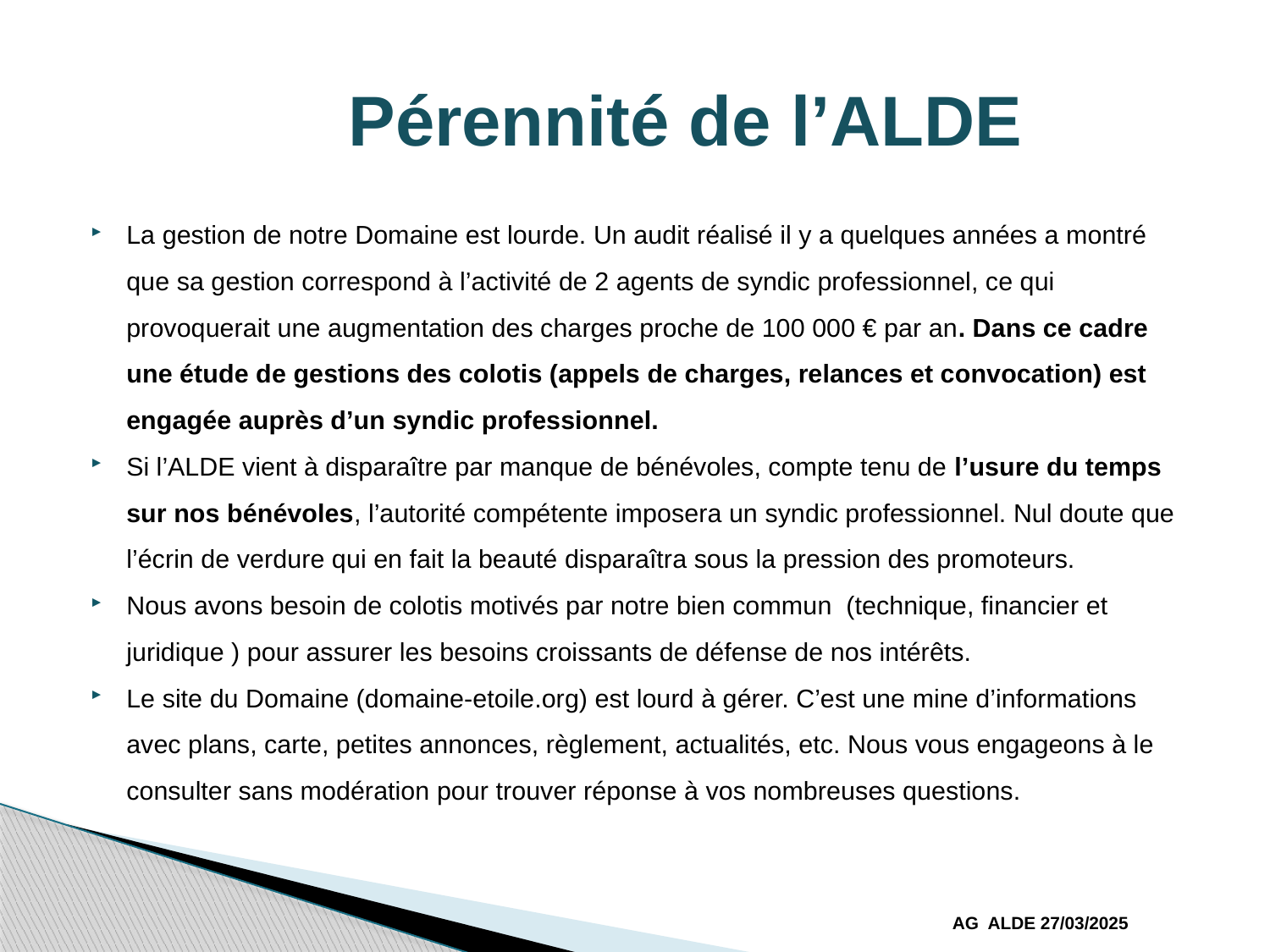

# Pérennité de l’ALDE
La gestion de notre Domaine est lourde. Un audit réalisé il y a quelques années a montré que sa gestion correspond à l’activité de 2 agents de syndic professionnel, ce qui provoquerait une augmentation des charges proche de 100 000 € par an. Dans ce cadre une étude de gestions des colotis (appels de charges, relances et convocation) est engagée auprès d’un syndic professionnel.
Si l’ALDE vient à disparaître par manque de bénévoles, compte tenu de l’usure du temps sur nos bénévoles, l’autorité compétente imposera un syndic professionnel. Nul doute que l’écrin de verdure qui en fait la beauté disparaîtra sous la pression des promoteurs.
Nous avons besoin de colotis motivés par notre bien commun  (technique, financier et juridique ) pour assurer les besoins croissants de défense de nos intérêts.
Le site du Domaine (domaine-etoile.org) est lourd à gérer. C’est une mine d’informations avec plans, carte, petites annonces, règlement, actualités, etc. Nous vous engageons à le consulter sans modération pour trouver réponse à vos nombreuses questions.
AG  ALDE 27/03/2025